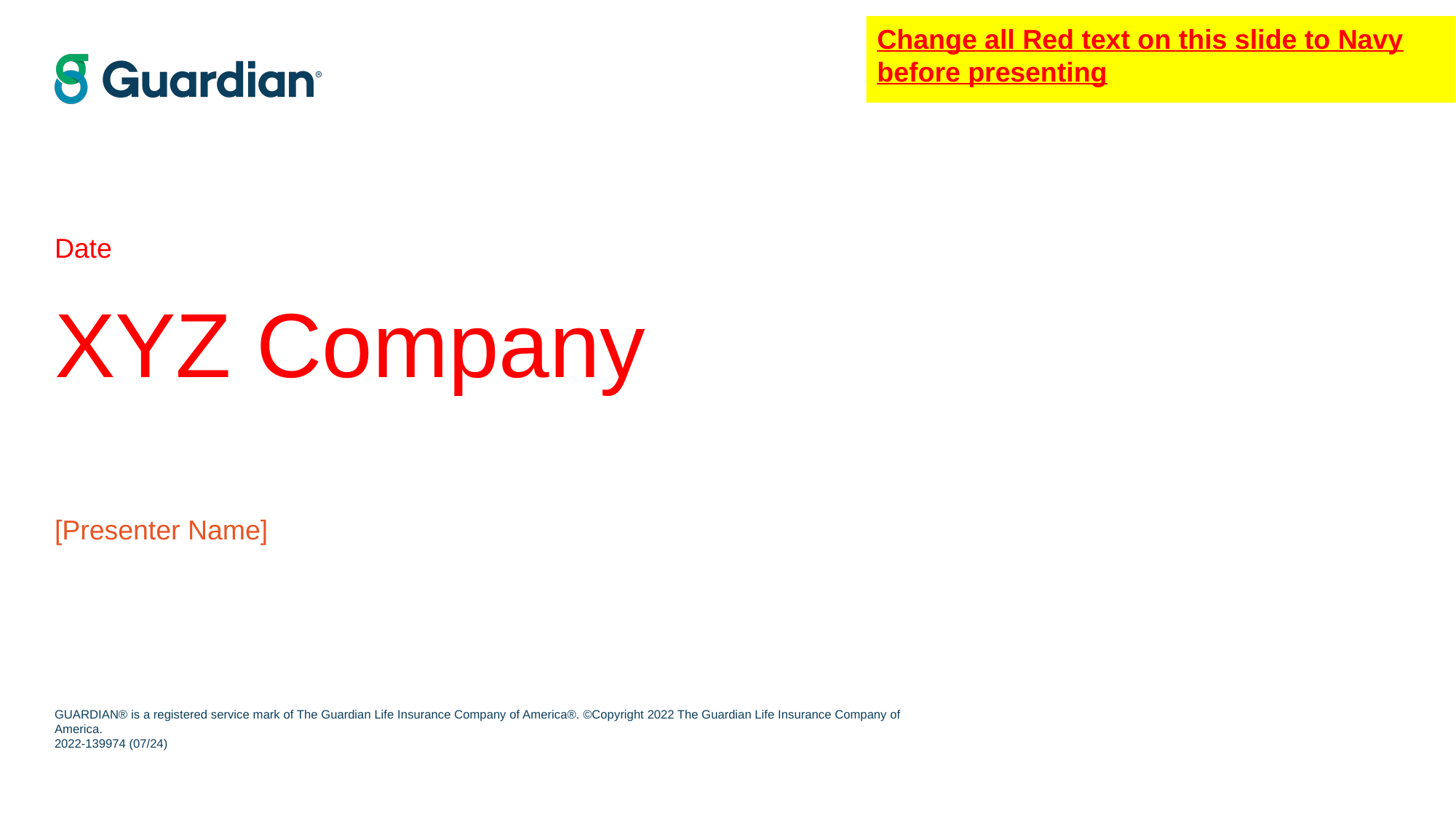

Change all Red text on this slide to Navy before presenting

Date
# XYZ Company
[Presenter Name]
GUARDIAN® is a registered service mark of The Guardian Life Insurance Company of America®. ©Copyright 2022 The Guardian Life Insurance Company of America.
2022-139974 (07/24)